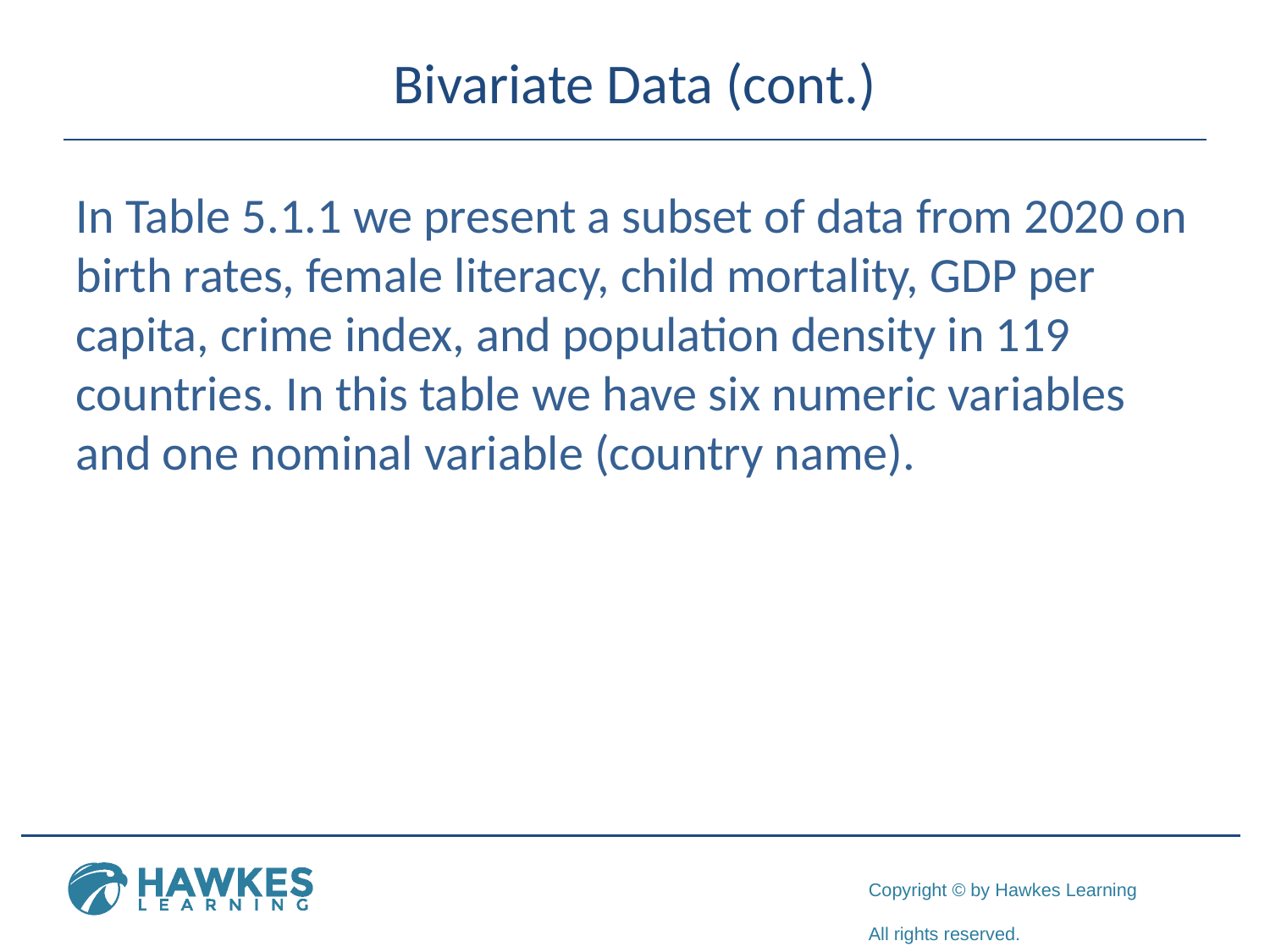

# Bivariate Data (cont.)
In Table 5.1.1 we present a subset of data from 2020 on birth rates, female literacy, child mortality, GDP per capita, crime index, and population density in 119 countries. In this table we have six numeric variables and one nominal variable (country name).